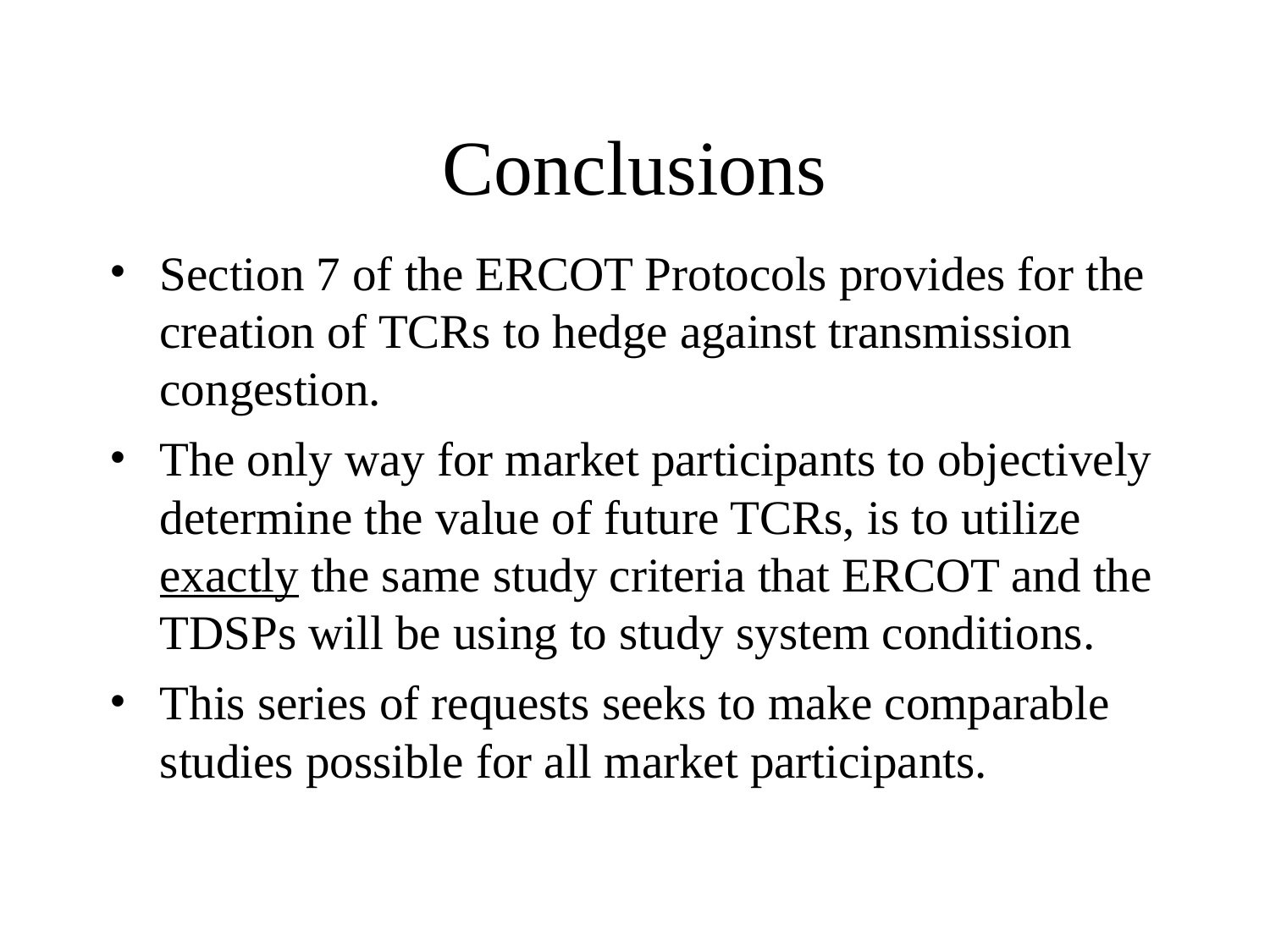

# Conclusions
Section 7 of the ERCOT Protocols provides for the creation of TCRs to hedge against transmission congestion.
The only way for market participants to objectively determine the value of future TCRs, is to utilize exactly the same study criteria that ERCOT and the TDSPs will be using to study system conditions.
This series of requests seeks to make comparable studies possible for all market participants.